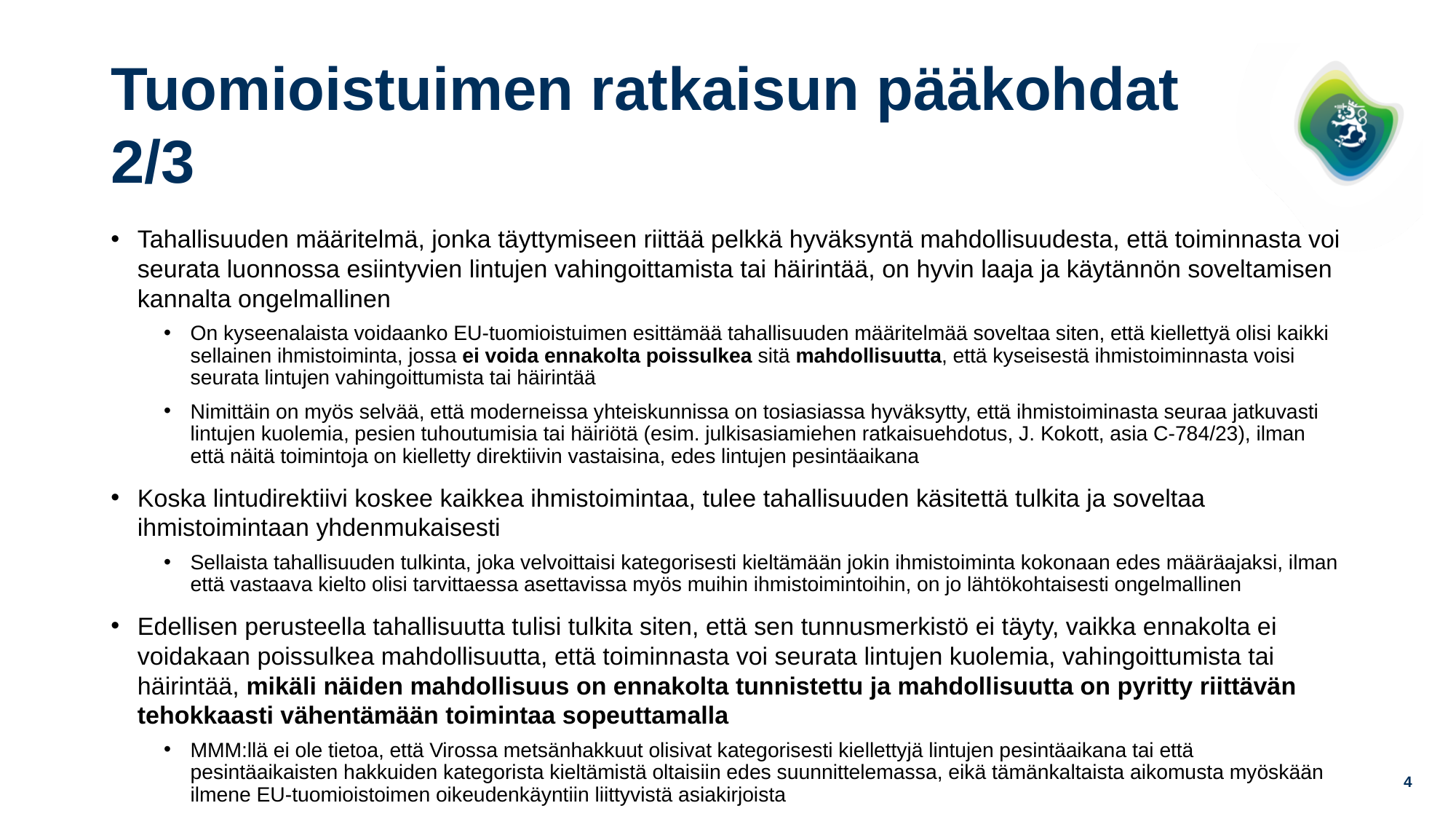

# Tuomioistuimen ratkaisun pääkohdat 2/3
Tahallisuuden määritelmä, jonka täyttymiseen riittää pelkkä hyväksyntä mahdollisuudesta, että toiminnasta voi seurata luonnossa esiintyvien lintujen vahingoittamista tai häirintää, on hyvin laaja ja käytännön soveltamisen kannalta ongelmallinen
On kyseenalaista voidaanko EU-tuomioistuimen esittämää tahallisuuden määritelmää soveltaa siten, että kiellettyä olisi kaikki sellainen ihmistoiminta, jossa ei voida ennakolta poissulkea sitä mahdollisuutta, että kyseisestä ihmistoiminnasta voisi seurata lintujen vahingoittumista tai häirintää
Nimittäin on myös selvää, että moderneissa yhteiskunnissa on tosiasiassa hyväksytty, että ihmistoiminasta seuraa jatkuvasti lintujen kuolemia, pesien tuhoutumisia tai häiriötä (esim. julkisasiamiehen ratkaisuehdotus, J. Kokott, asia C-784/23), ilman että näitä toimintoja on kielletty direktiivin vastaisina, edes lintujen pesintäaikana
Koska lintudirektiivi koskee kaikkea ihmistoimintaa, tulee tahallisuuden käsitettä tulkita ja soveltaa ihmistoimintaan yhdenmukaisesti
Sellaista tahallisuuden tulkinta, joka velvoittaisi kategorisesti kieltämään jokin ihmistoiminta kokonaan edes määräajaksi, ilman että vastaava kielto olisi tarvittaessa asettavissa myös muihin ihmistoimintoihin, on jo lähtökohtaisesti ongelmallinen
Edellisen perusteella tahallisuutta tulisi tulkita siten, että sen tunnusmerkistö ei täyty, vaikka ennakolta ei voidakaan poissulkea mahdollisuutta, että toiminnasta voi seurata lintujen kuolemia, vahingoittumista tai häirintää, mikäli näiden mahdollisuus on ennakolta tunnistettu ja mahdollisuutta on pyritty riittävän tehokkaasti vähentämään toimintaa sopeuttamalla
MMM:llä ei ole tietoa, että Virossa metsänhakkuut olisivat kategorisesti kiellettyjä lintujen pesintäaikana tai että pesintäaikaisten hakkuiden kategorista kieltämistä oltaisiin edes suunnittelemassa, eikä tämänkaltaista aikomusta myöskään ilmene EU-tuomioistoimen oikeudenkäyntiin liittyvistä asiakirjoista
4